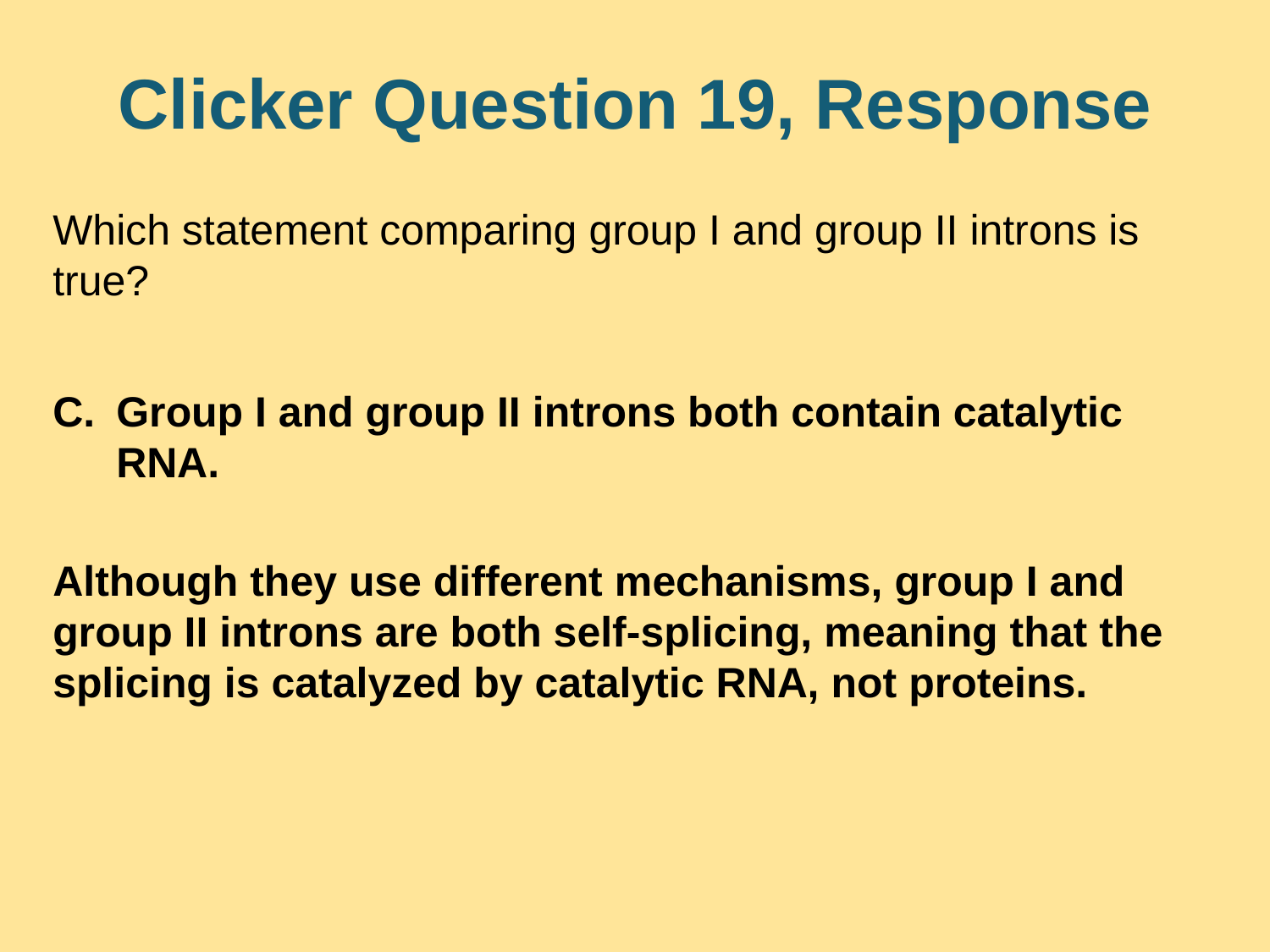

# Clicker Question 19, Response
Which statement comparing group I and group II introns is true?

Group I and group II introns both contain catalytic RNA.

Although they use different mechanisms, group I and group II introns are both self-splicing, meaning that the splicing is catalyzed by catalytic RNA, not proteins.